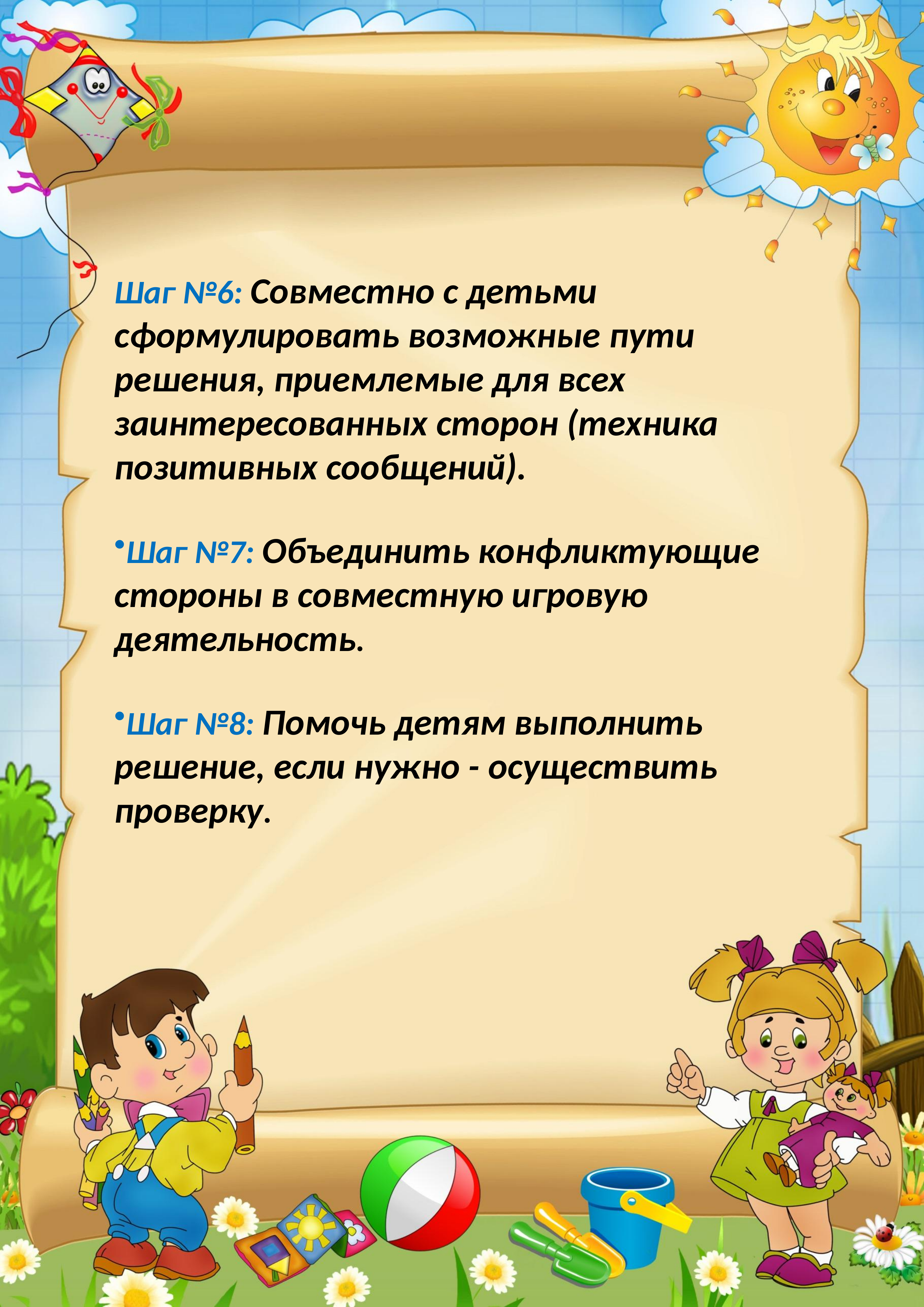

Шаг №6: Совместно с детьми сформулировать возможные пути решения, приемлемые для всех заинтересованных сторон (техника позитивных сообщений).

Шаг №7: Объединить конфликтующие стороны в совместную игровую деятельность.​

Шаг №8: Помочь детям выполнить решение, если нужно - осуществить проверку.